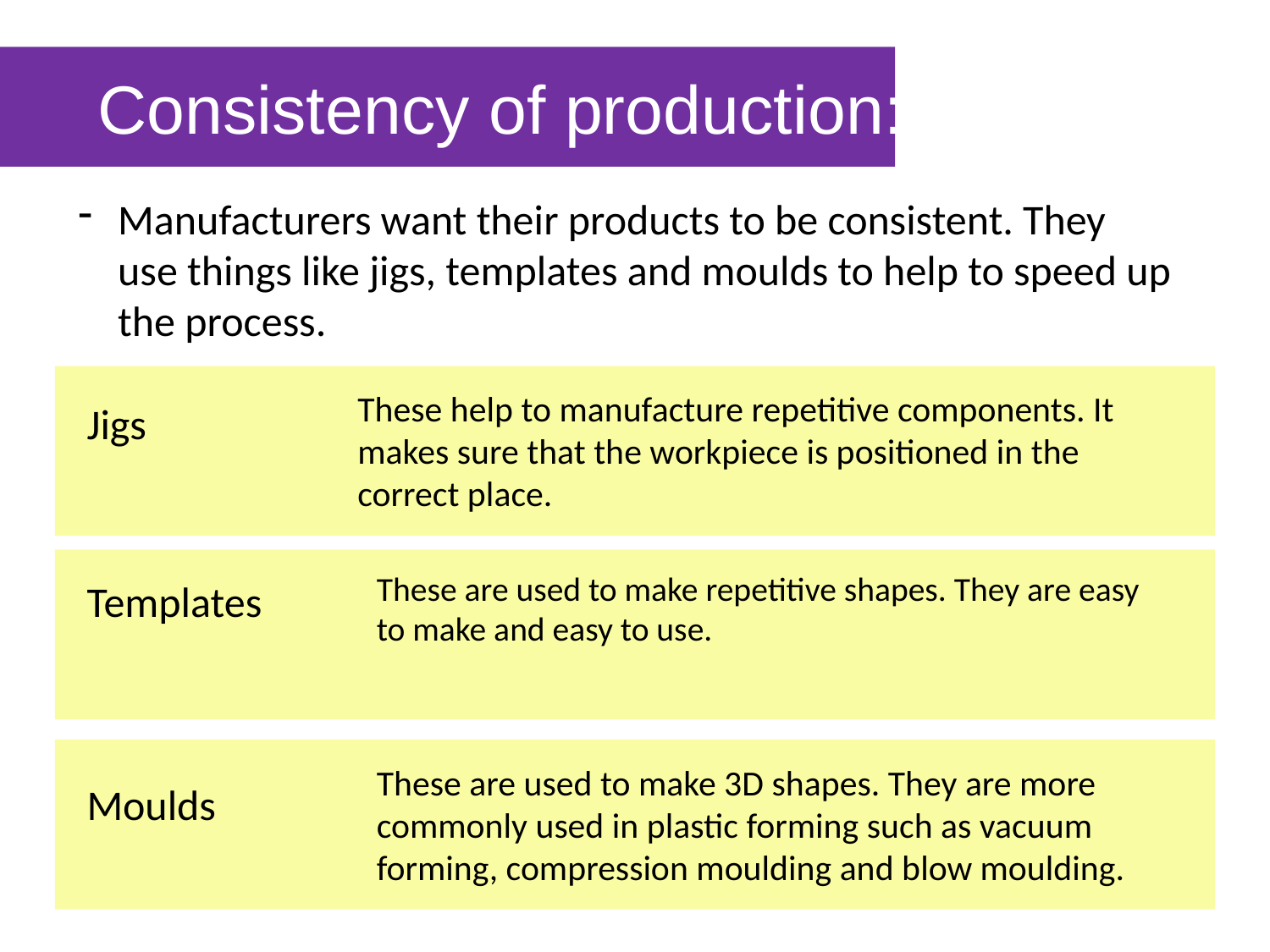

Consistency of production:

Manufacturers want their products to be consistent. They use things like jigs, templates and moulds to help to speed up the process.

These help to manufacture repetitive components. It makes sure that the workpiece is positioned in the correct place.
Jigs

Templates

Moulds

These are used to make repetitive shapes. They are easy to make and easy to use.

These are used to make 3D shapes. They are more commonly used in plastic forming such as vacuum forming, compression moulding and blow moulding.